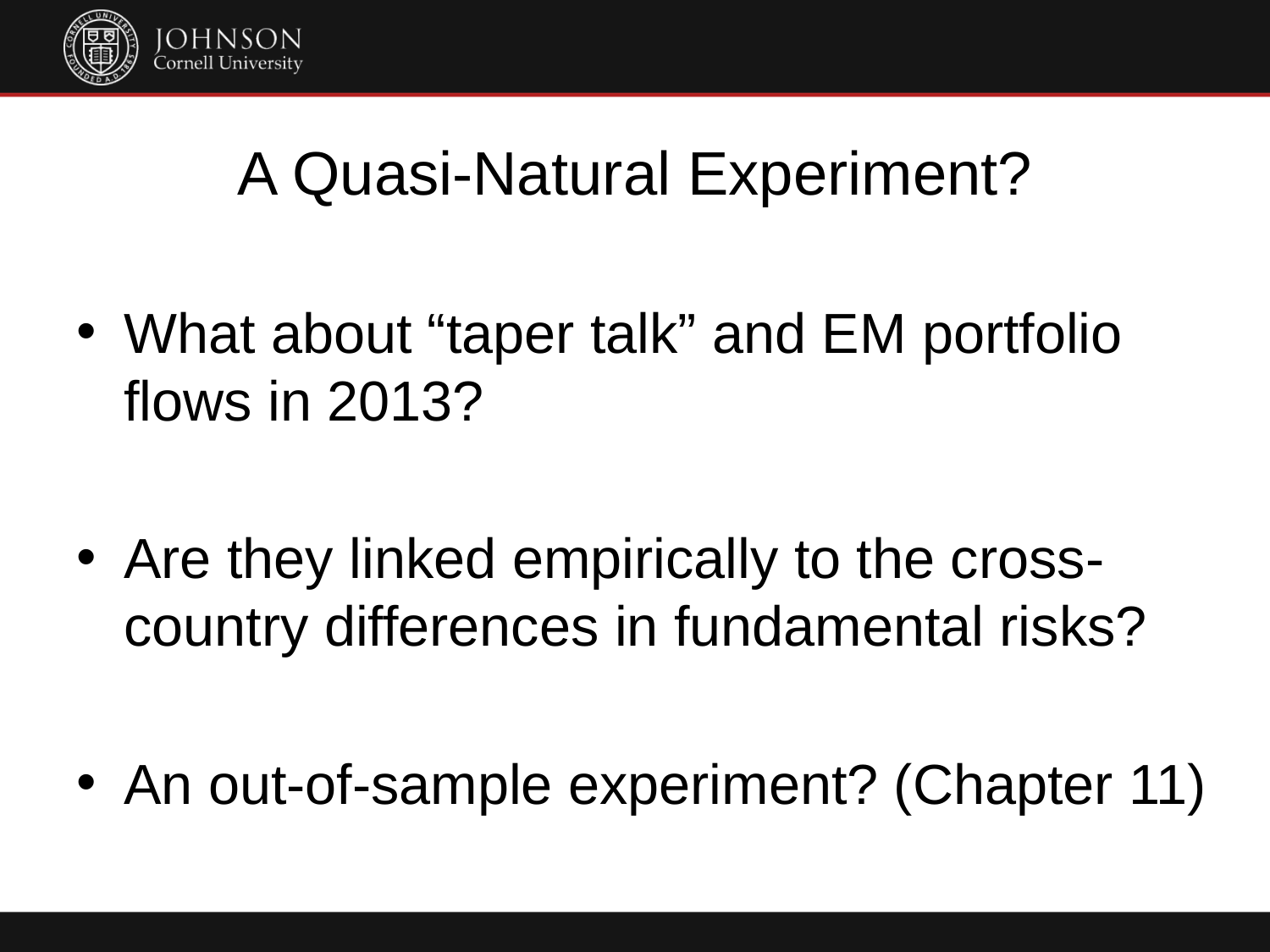

# A Quasi-Natural Experiment?
What about “taper talk” and EM portfolio flows in 2013?

Are they linked empirically to the cross-country differences in fundamental risks?

An out-of-sample experiment? (Chapter 11)